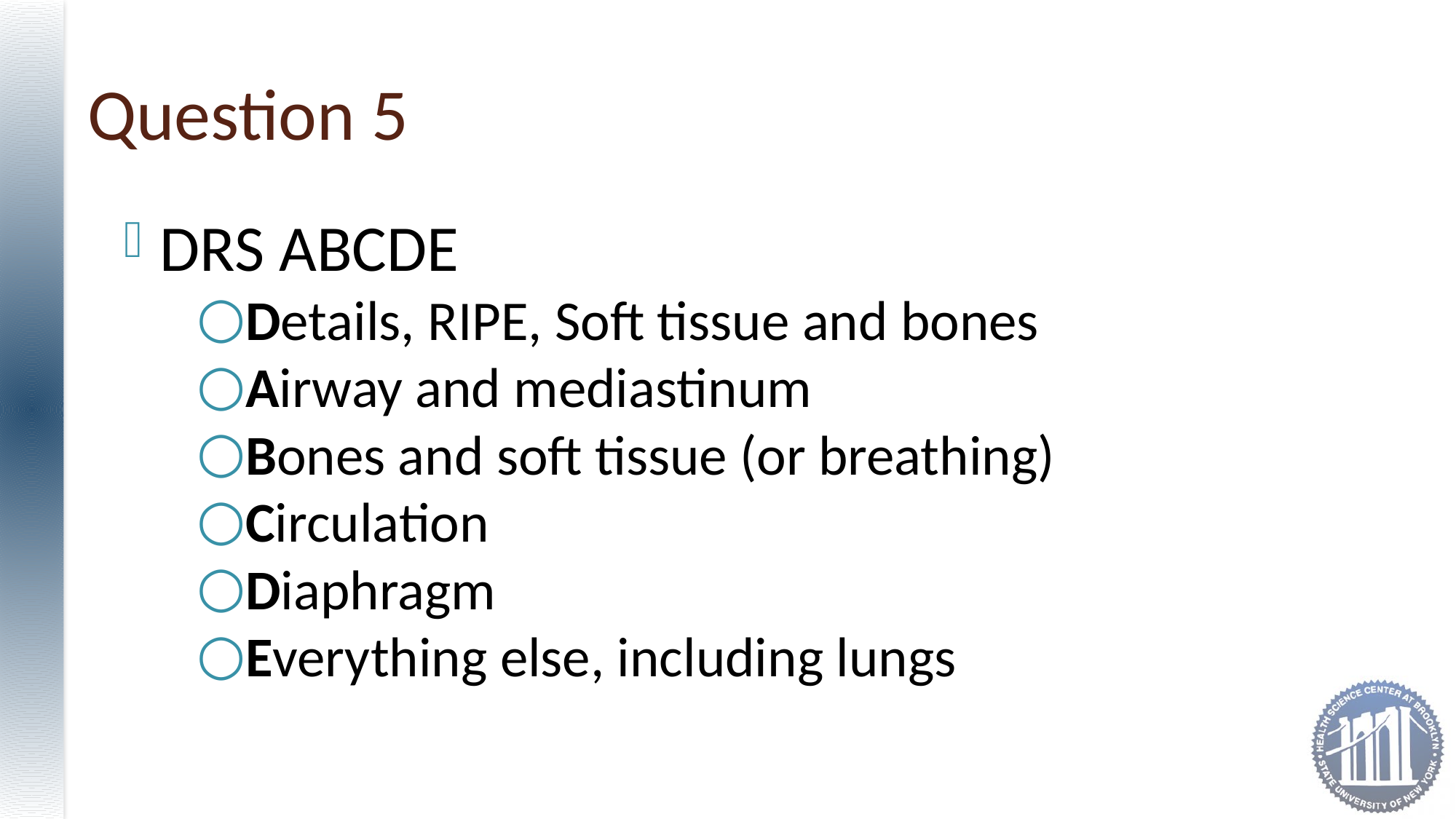

# Question 5
DRS ABCDE
Details, RIPE, Soft tissue and bones
Airway and mediastinum
Bones and soft tissue (or breathing)
Circulation
Diaphragm
Everything else, including lungs